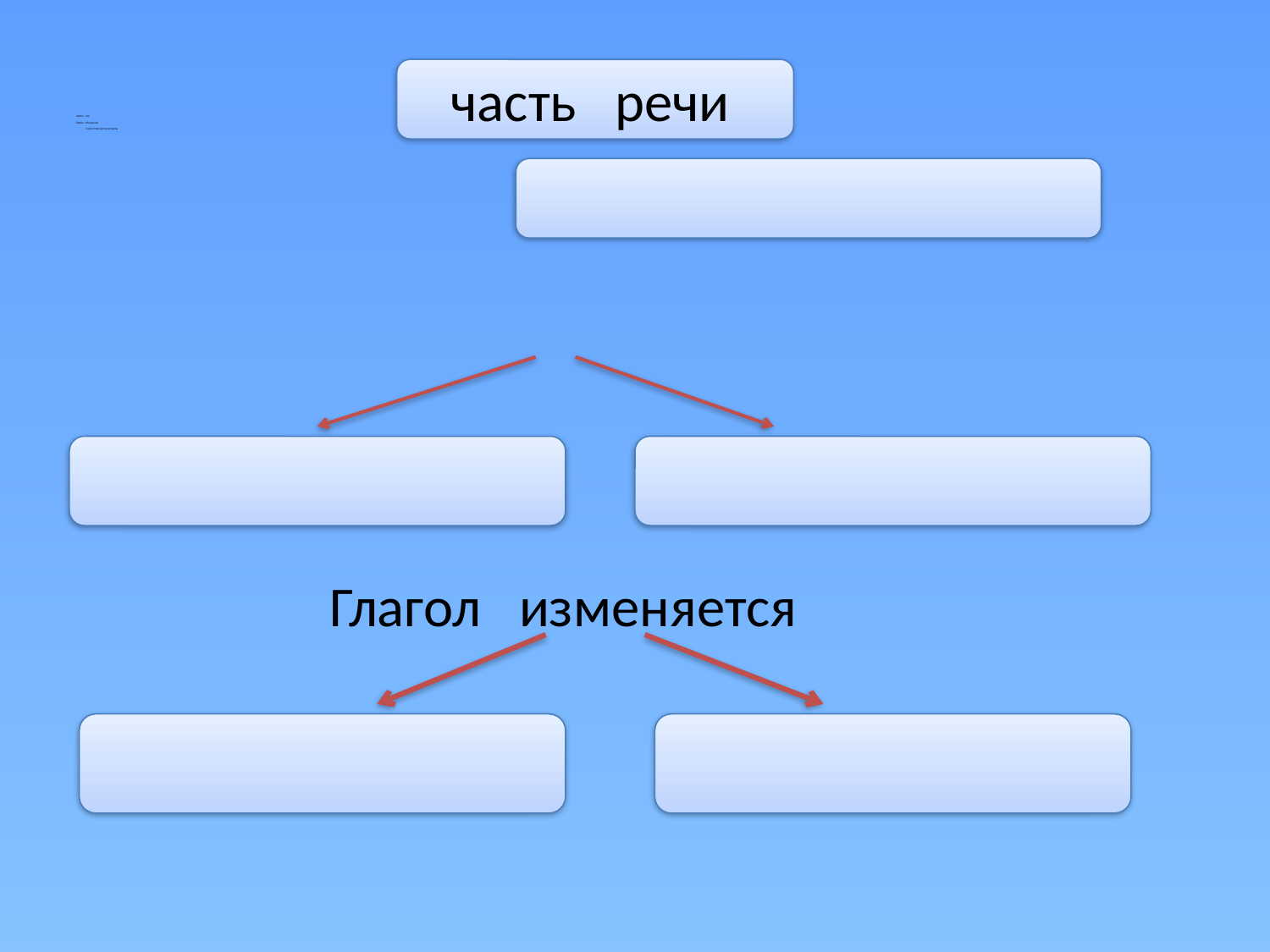

# Глагол - это Глагол   обозначает Глагол отвечает на вопросы
   часть   речи

Глагол   изменяется